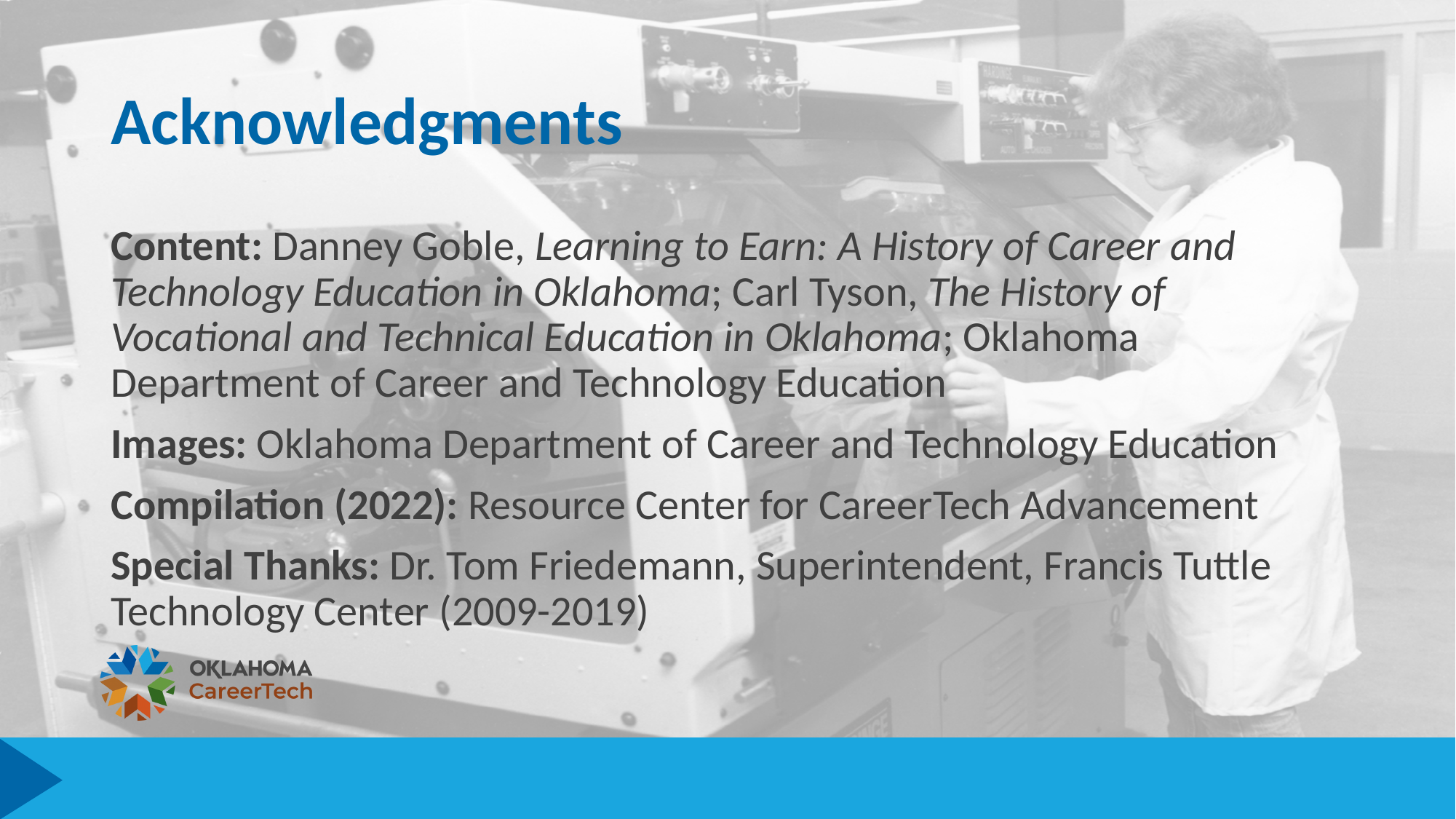

# Acknowledgments
Content: Danney Goble, Learning to Earn: A History of Career and Technology Education in Oklahoma; Carl Tyson, The History of Vocational and Technical Education in Oklahoma; Oklahoma Department of Career and Technology Education
Images: Oklahoma Department of Career and Technology Education
Compilation (2022): Resource Center for CareerTech Advancement
Special Thanks: Dr. Tom Friedemann, Superintendent, Francis Tuttle Technology Center (2009-2019)